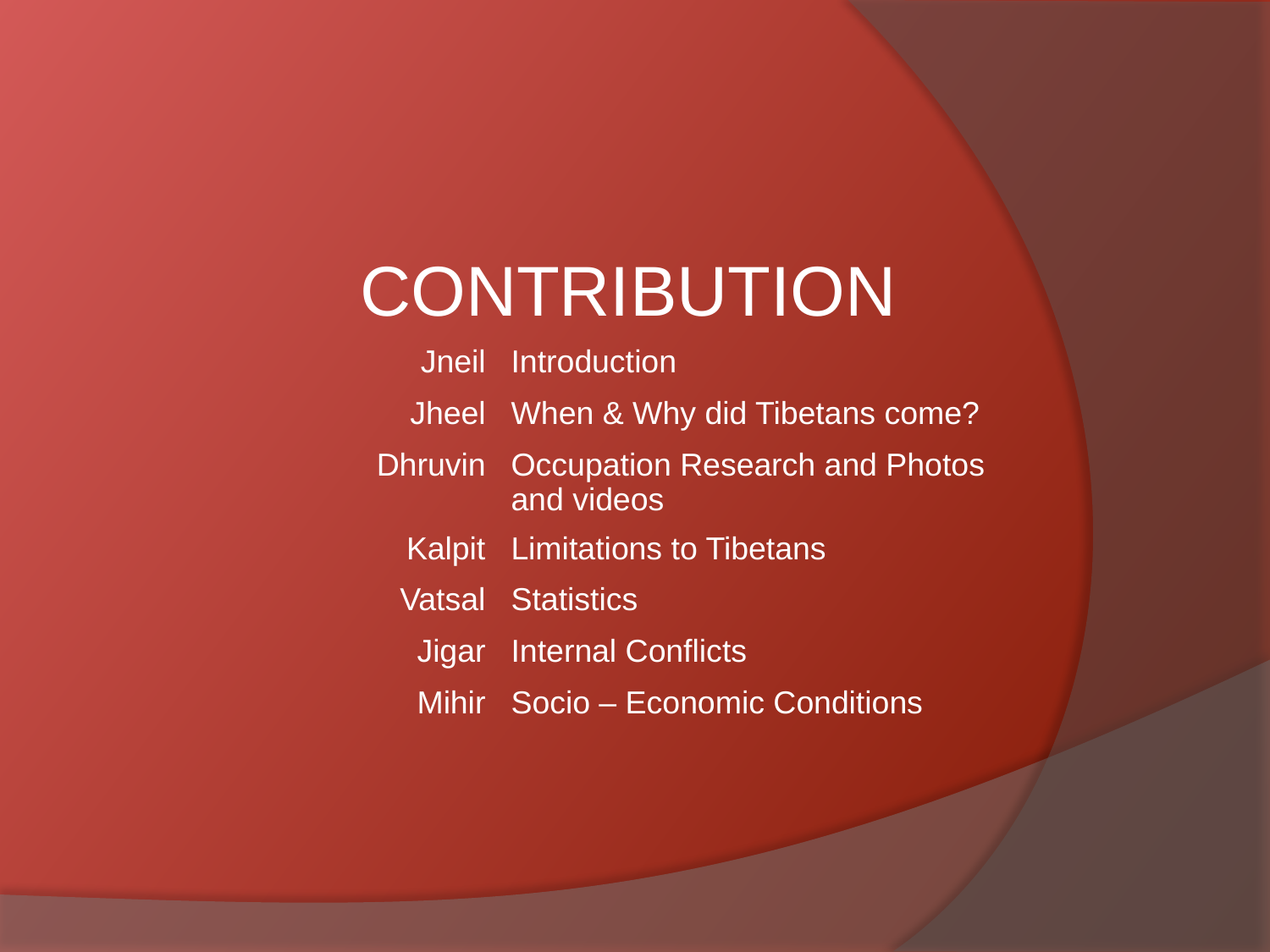

| CONTRIBUTION |  |
| --- | --- |
| Jneil | Introduction |
| Jheel | When & Why did Tibetans come? |
| Dhruvin | Occupation Research and Photos and videos |
| Kalpit | Limitations to Tibetans |
| Vatsal | Statistics |
| Jigar | Internal Conflicts |
| Mihir | Socio – Economic Conditions |